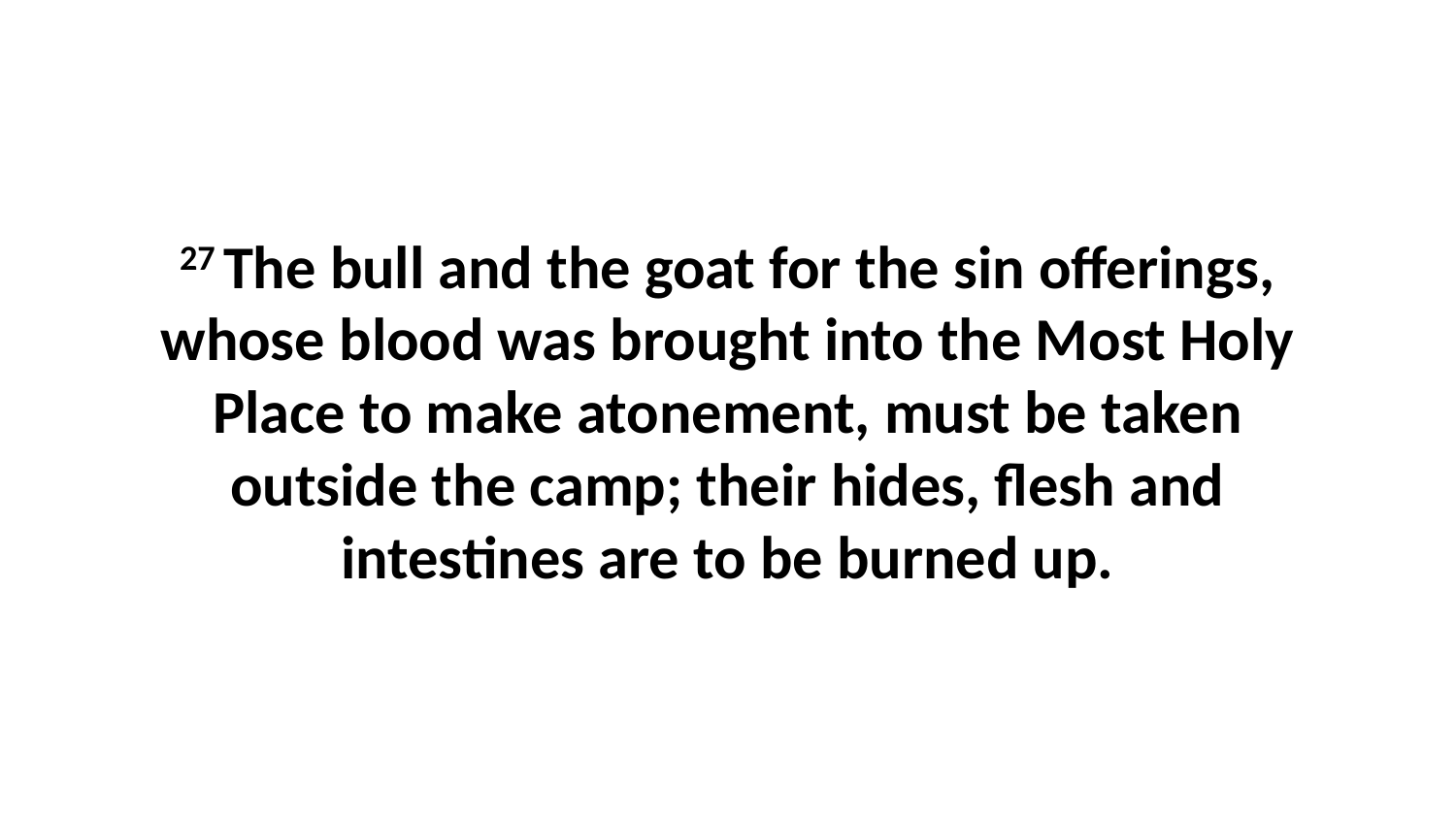

27 The bull and the goat for the sin offerings, whose blood was brought into the Most Holy Place to make atonement, must be taken outside the camp; their hides, flesh and intestines are to be burned up.